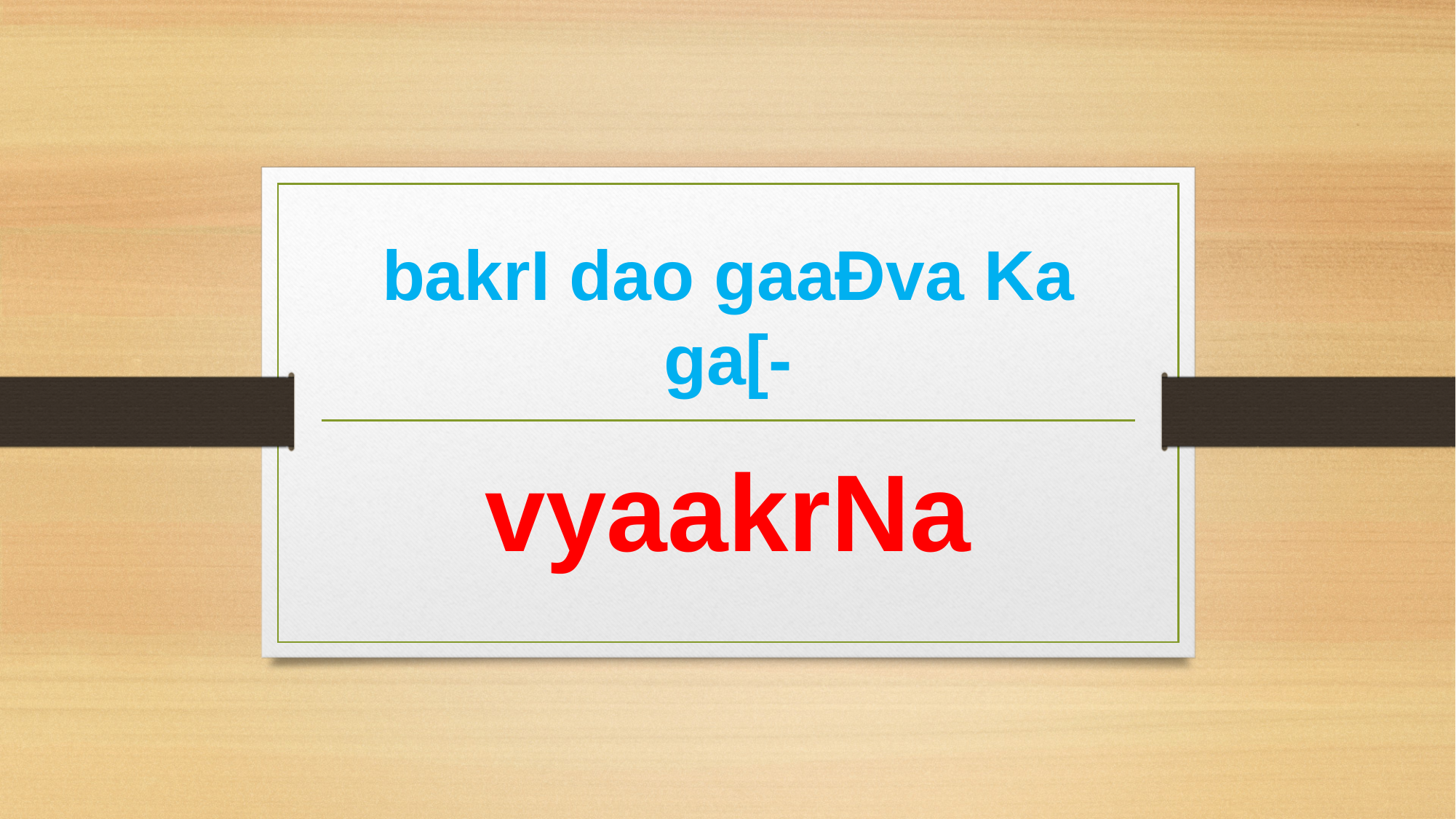

# bakrI dao gaaÐva Ka ga[-
vyaakrNa